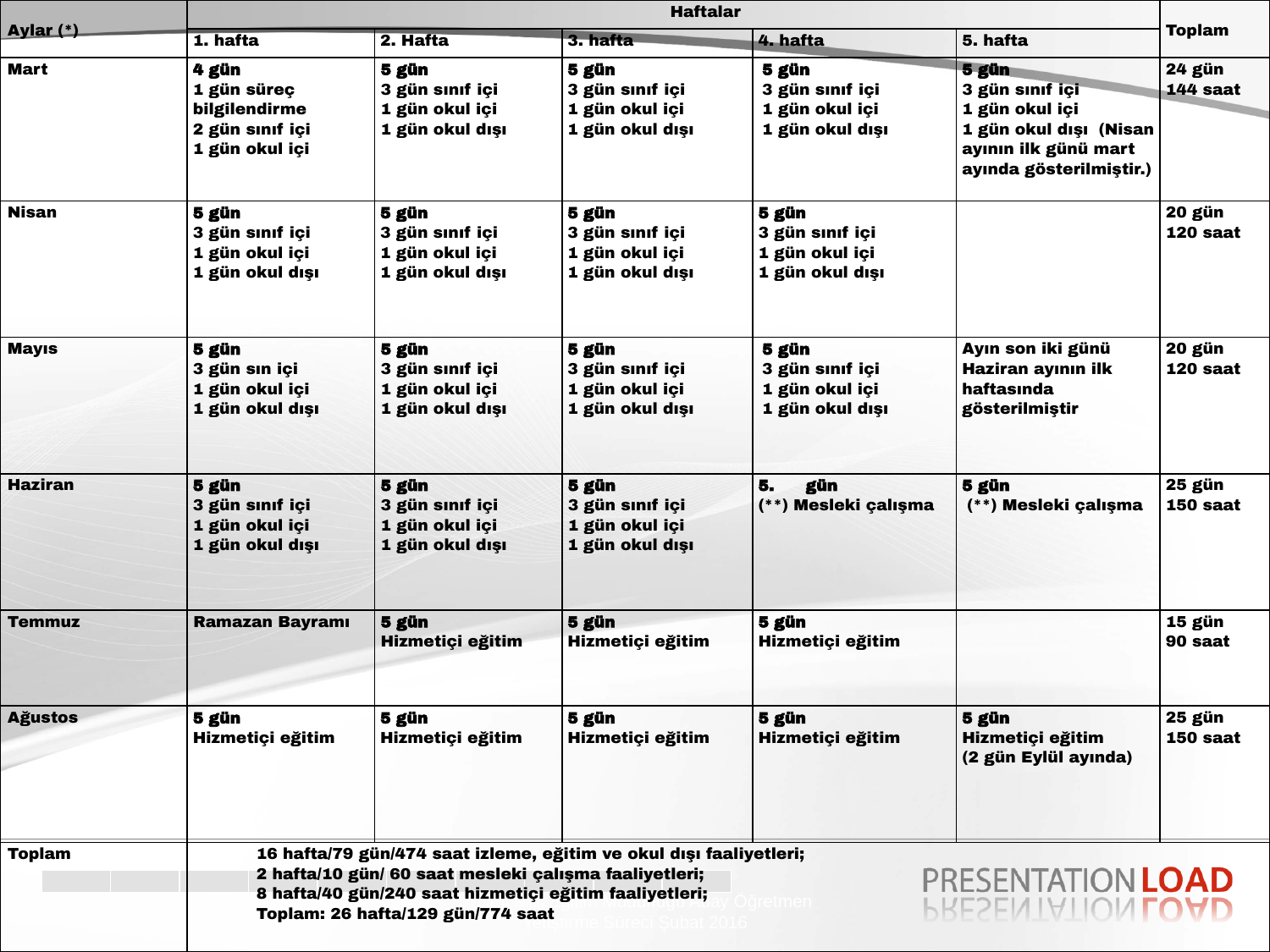

| Aylar (\*) | Haftalar |  |  |  |  | Toplam |
| --- | --- | --- | --- | --- | --- | --- |
|  | 1. hafta | 2. Hafta | 3. hafta | 4. hafta | 5. hafta |  |
| Mart | 4 gün 1 gün süreç bilgilendirme 2 gün sınıf içi 1 gün okul içi | 5 gün 3 gün sınıf içi 1 gün okul içi 1 gün okul dışı | 5 gün 3 gün sınıf içi 1 gün okul içi 1 gün okul dışı | 5 gün 3 gün sınıf içi 1 gün okul içi 1 gün okul dışı | 5 gün 3 gün sınıf içi 1 gün okul içi 1 gün okul dışı  (Nisan ayının ilk günü mart ayında gösterilmiştir.) | 24 gün 144 saat |
| Nisan | 5 gün 3 gün sınıf içi 1 gün okul içi 1 gün okul dışı | 5 gün 3 gün sınıf içi 1 gün okul içi 1 gün okul dışı | 5 gün 3 gün sınıf içi 1 gün okul içi 1 gün okul dışı | 5 gün 3 gün sınıf içi 1 gün okul içi 1 gün okul dışı |  | 20 gün 120 saat |
| Mayıs | 5 gün 3 gün sın içi 1 gün okul içi 1 gün okul dışı | 5 gün 3 gün sınıf içi 1 gün okul içi 1 gün okul dışı | 5 gün 3 gün sınıf içi 1 gün okul içi 1 gün okul dışı | 5 gün 3 gün sınıf içi 1 gün okul içi 1 gün okul dışı | Ayın son iki günü Haziran ayının ilk haftasında gösterilmiştir | 20 gün 120 saat |
| Haziran | 5 gün 3 gün sınıf içi 1 gün okul içi 1 gün okul dışı | 5 gün 3 gün sınıf içi 1 gün okul içi 1 gün okul dışı | 5 gün 3 gün sınıf içi 1 gün okul içi 1 gün okul dışı | gün (\*\*) Mesleki çalışma | 5 gün (\*\*) Mesleki çalışma | 25 gün 150 saat |
| Temmuz | Ramazan Bayramı | 5 gün Hizmetiçi eğitim | 5 gün Hizmetiçi eğitim | 5 gün Hizmetiçi eğitim |  | 15 gün 90 saat |
| Ağustos | 5 gün Hizmetiçi eğitim | 5 gün Hizmetiçi eğitim | 5 gün Hizmetiçi eğitim | 5 gün Hizmetiçi eğitim | 5 gün Hizmetiçi eğitim (2 gün Eylül ayında) | 25 gün 150 saat |
| Toplam | 16 hafta/79 gün/474 saat izleme, eğitim ve okul dışı faaliyetleri; 2 hafta/10 gün/ 60 saat mesleki çalışma faaliyetleri; 8 hafta/40 gün/240 saat hizmetiçi eğitim faaliyetleri; Toplam: 26 hafta/129 gün/774 saat |  |  |  |  |  |
İzmir İl Milli Eğitim Müdürlüğü Aday Öğretmen Yetiştirme Süreci Şubat 2016